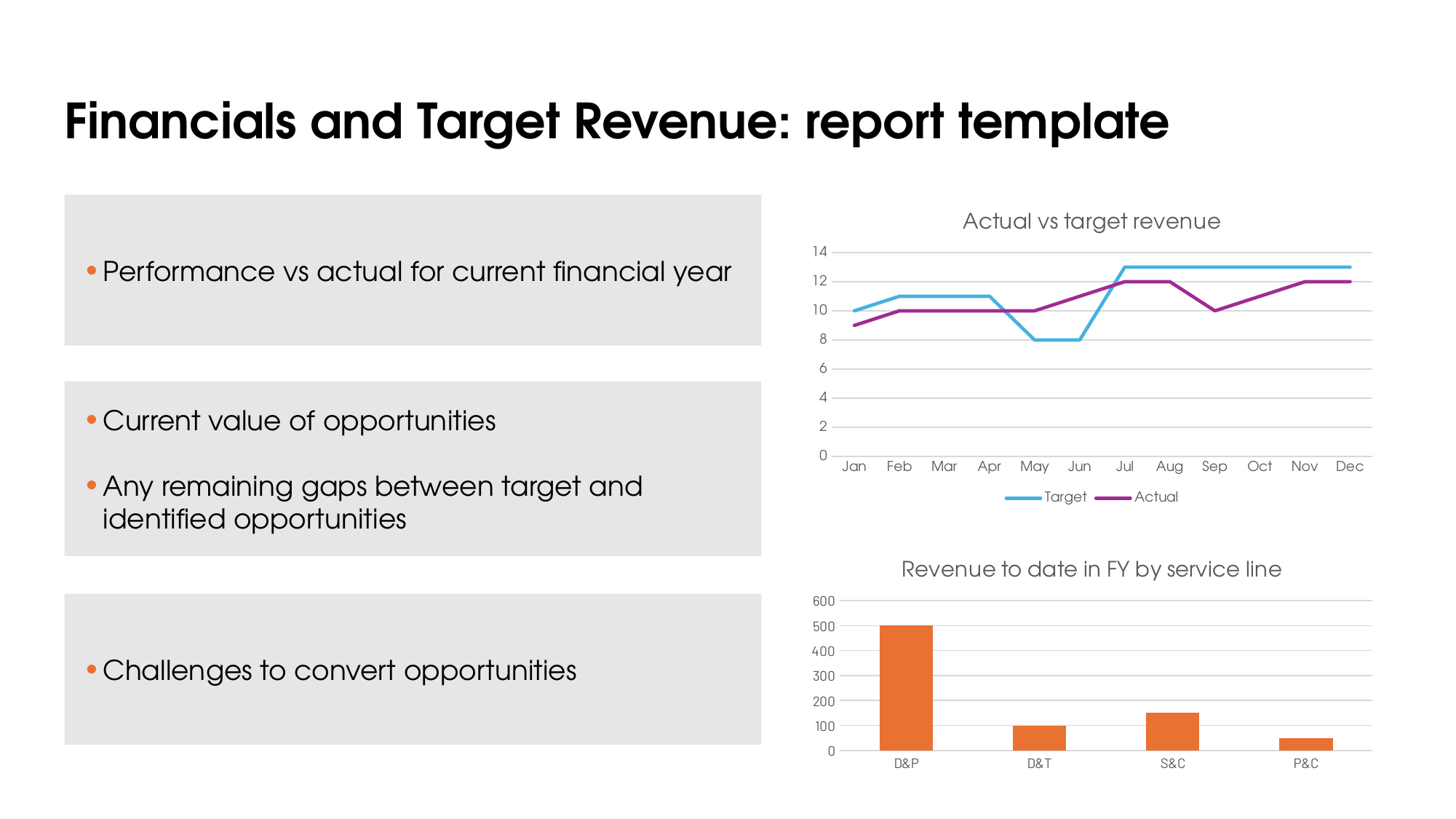

Guidance notes
Here provide a high level view of financial performance, and specifically, how financial performance is expected to be throughout the rest of the financial year based on current opportunities.
What additional support is required to ensure opportunities are converted?
How can our internal efforts and resources be used to support increased revenue at this account?
How can we leverage service line expertise to open new conversations?
[New Accounts] If this is a new account, no data will be available for actual performance. In which case please focus the slide on opportunities and target performance.
Financials and Target Revenue: report template

Performance vs actual for current financial year

### Chart: Actual vs target revenue

| Category | Target | Actual |
|---|---|---|
| Jan | 10.0 | 9.0 |
| Feb | 11.0 | 10.0 |
| Mar | 11.0 | 10.0 |
| Apr | 11.0 | 10.0 |
| May | 8.0 | 10.0 |
| Jun | 8.0 | 11.0 |
| Jul | 13.0 | 12.0 |
| Aug | 13.0 | 12.0 |
| Sep | 13.0 | 10.0 |
| Oct | 13.0 | 11.0 |
| Nov | 13.0 | 12.0 |
| Dec | 13.0 | 12.0 |
Current value of opportunities

Any remaining gaps between target and identified opportunities

### Chart: Revenue to date in FY by service line

| Category |  |
|---|---|
| D&P | 500.0 |
| D&T | 100.0 |
| S&C | 150.0 |
| P&C | 50.0 |
Challenges to convert opportunities
6